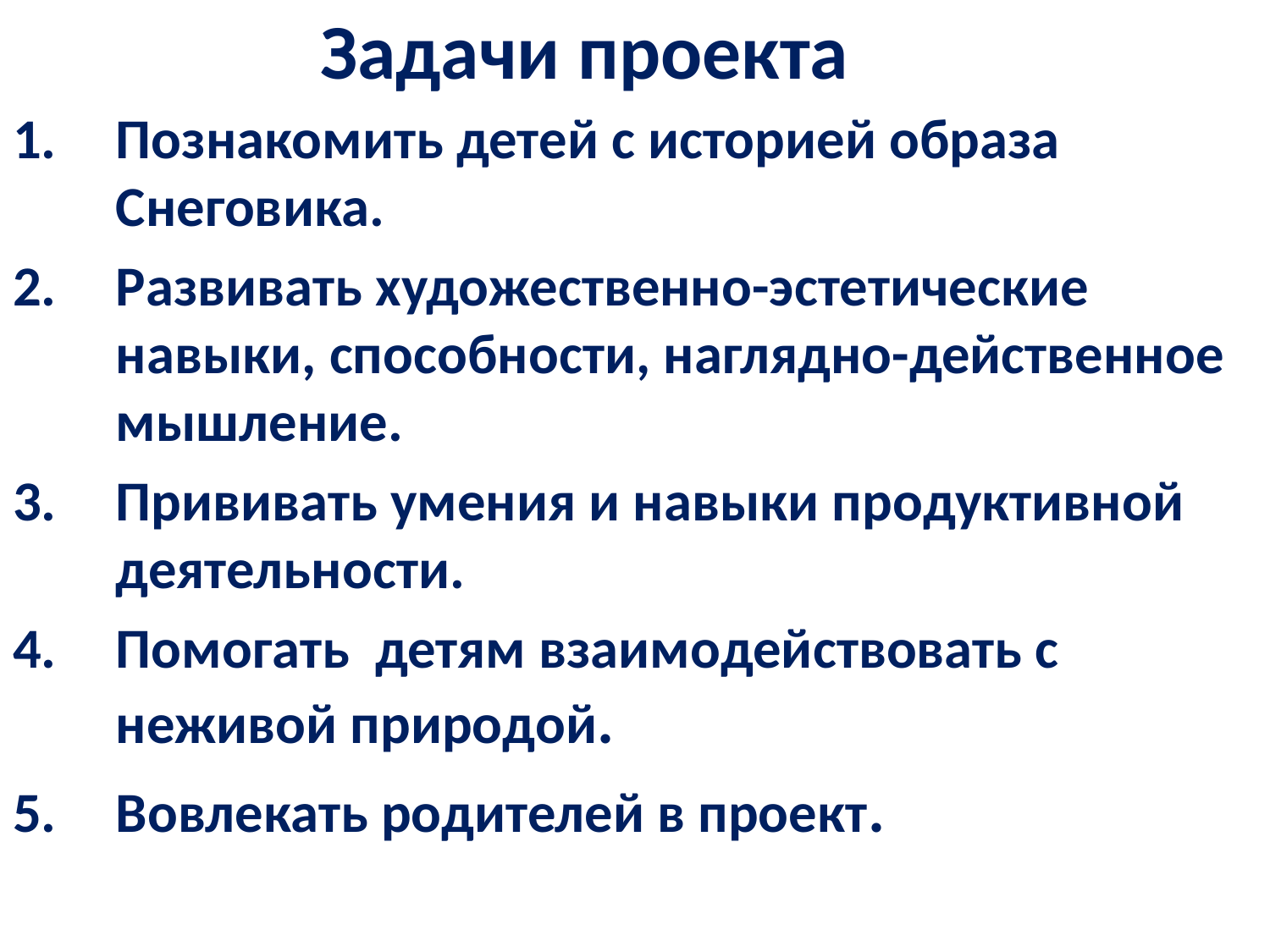

# Задачи проекта
Познакомить детей с историей образа Снеговика.
Развивать художественно-эстетические навыки, способности, наглядно-действенное мышление.
Прививать умения и навыки продуктивной деятельности.
Помогать  детям взаимодействовать с неживой природой.
Вовлекать родителей в проект.